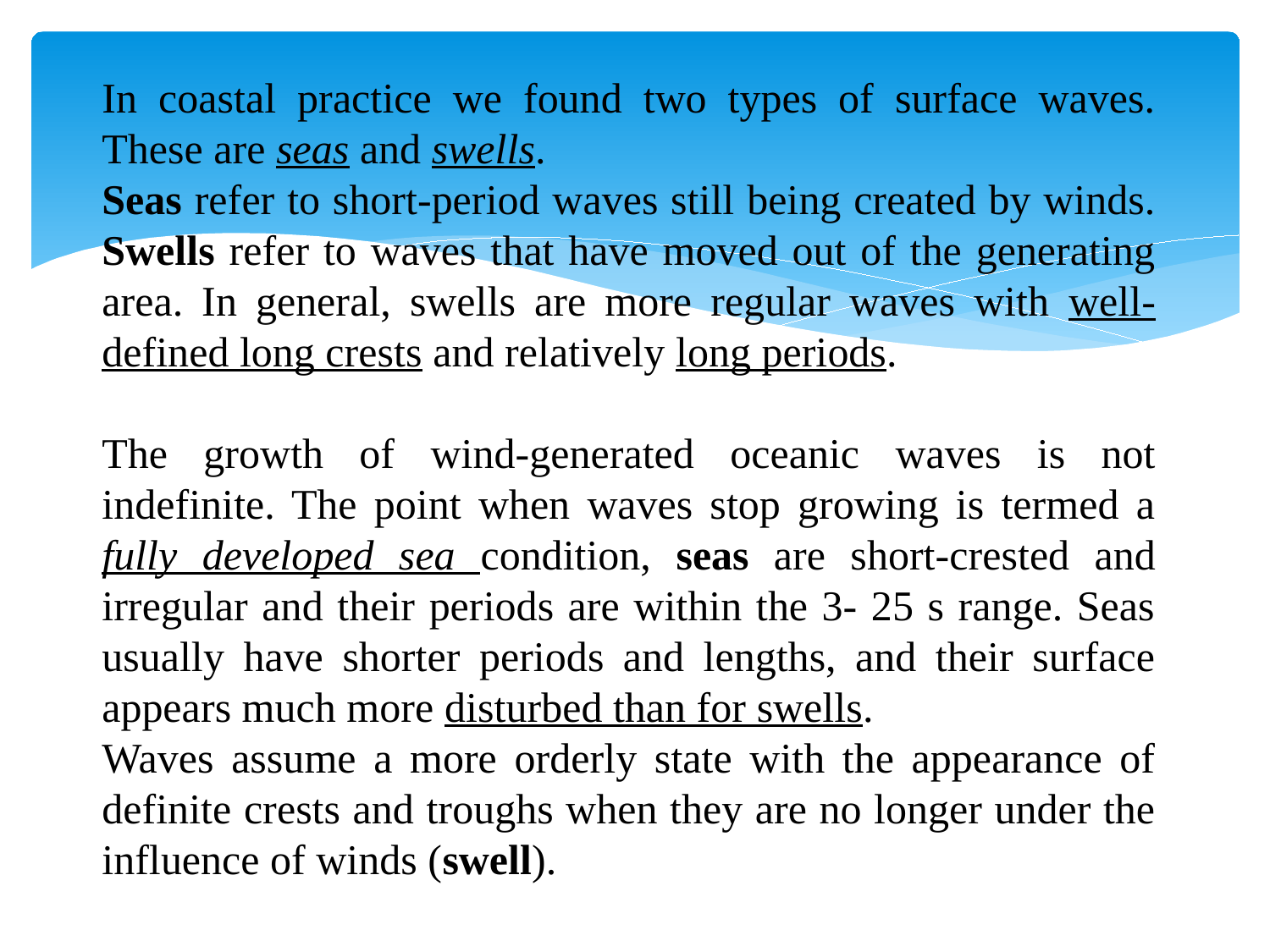

In coastal practice we found two types of surface waves. These are seas and swells.
Seas refer to short-period waves still being created by winds. Swells refer to waves that have moved out of the generating area. In general, swells are more regular waves with well-defined long crests and relatively long periods.

The growth of wind-generated oceanic waves is not indefinite. The point when waves stop growing is termed a fully developed sea condition, seas are short-crested and irregular and their periods are within the 3- 25 s range. Seas usually have shorter periods and lengths, and their surface appears much more disturbed than for swells.
Waves assume a more orderly state with the appearance of definite crests and troughs when they are no longer under the influence of winds (swell).